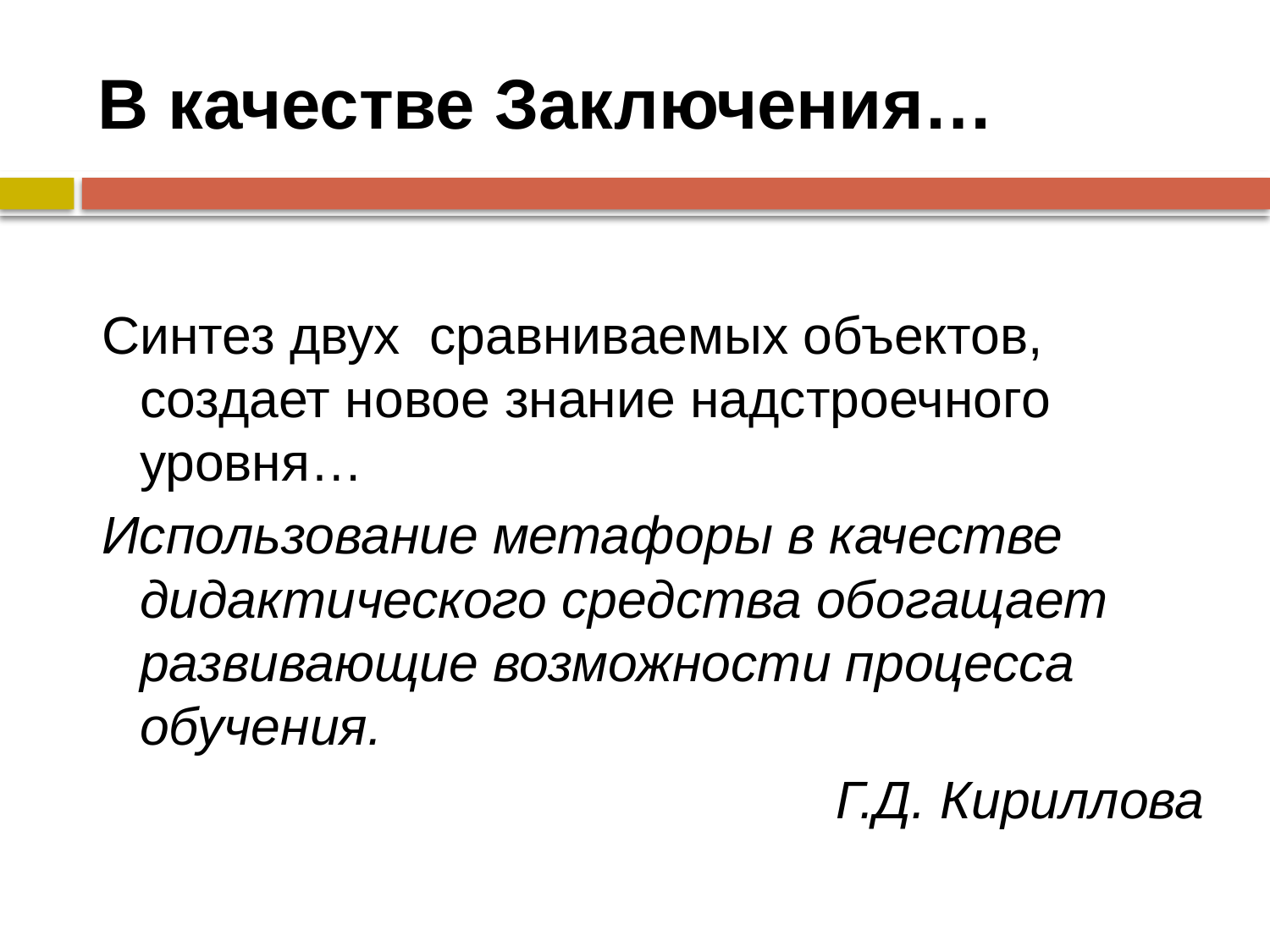

# В качестве Заключения…

Синтез двух  сравниваемых объектов, создает новое знание надстроечного уровня…
Использование метафоры в качестве дидактического средства обогащает развивающие возможности процесса обучения.
    Г.Д. Кириллова